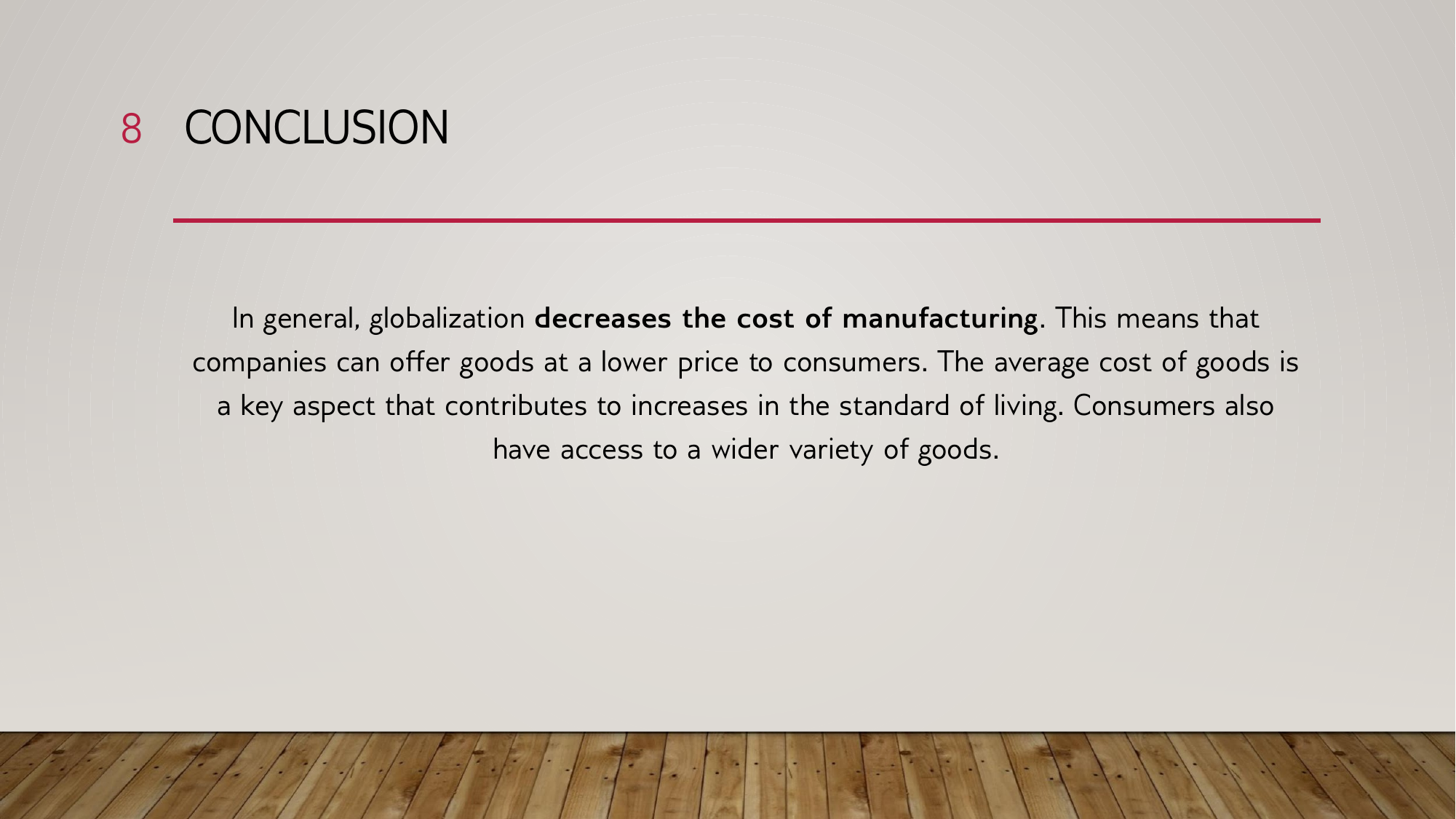

8
# CONCLUSION
In general, globalization decreases the cost of manufacturing. This means that companies can offer goods at a lower price to consumers. The average cost of goods is a key aspect that contributes to increases in the standard of living. Consumers also have access to a wider variety of goods.